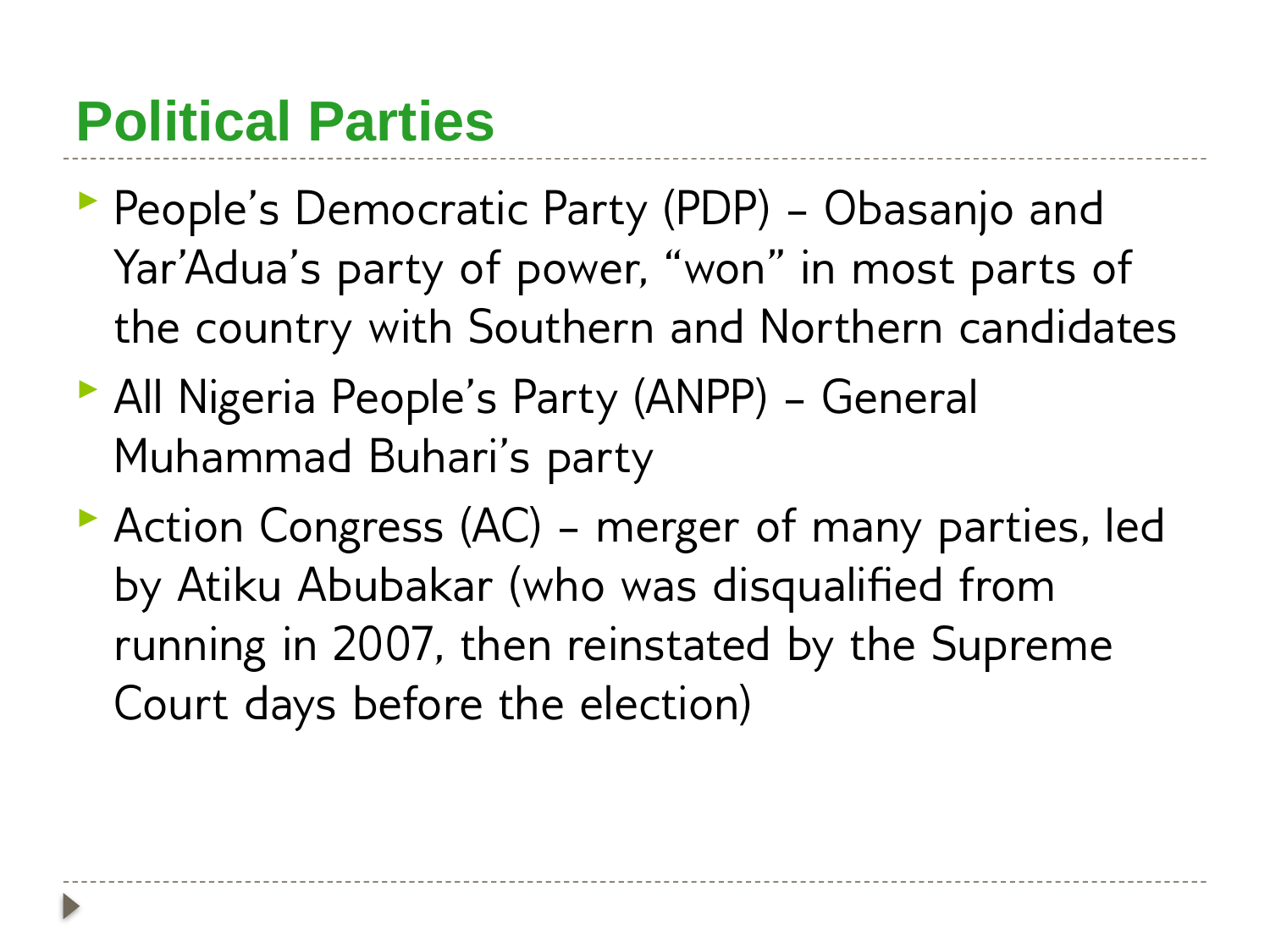

# Political Parties
People’s Democratic Party (PDP) – Obasanjo and Yar’Adua’s party of power, “won” in most parts of the country with Southern and Northern candidates
All Nigeria People’s Party (ANPP) – General Muhammad Buhari’s party
Action Congress (AC) – merger of many parties, led by Atiku Abubakar (who was disqualified from running in 2007, then reinstated by the Supreme Court days before the election)